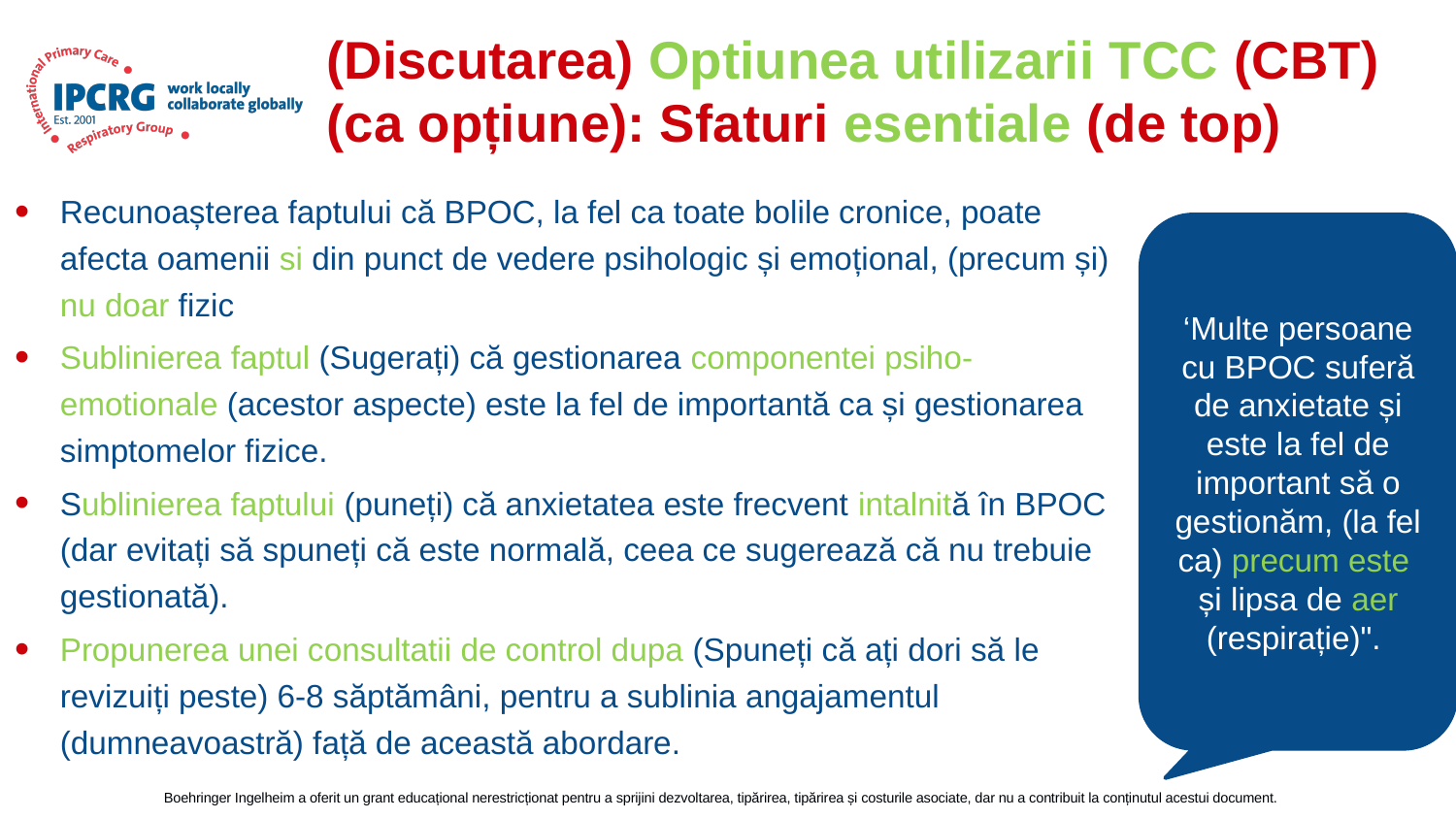

# (Discutarea) Optiunea utilizarii TCC (CBT) (ca opțiune): Sfaturi esentiale (de top)
Recunoașterea faptului că BPOC, la fel ca toate bolile cronice, poate afecta oamenii si din punct de vedere psihologic și emoțional, (precum și) nu doar fizic
Sublinierea faptul (Sugerați) că gestionarea componentei psiho-emotionale (acestor aspecte) este la fel de importantă ca și gestionarea simptomelor fizice.
Sublinierea faptului (puneți) că anxietatea este frecvent intalnită în BPOC (dar evitați să spuneți că este normală, ceea ce sugerează că nu trebuie gestionată).
Propunerea unei consultatii de control dupa (Spuneți că ați dori să le revizuiți peste) 6-8 săptămâni, pentru a sublinia angajamentul (dumneavoastră) față de această abordare.

‘Multe persoane cu BPOC suferă de anxietate și este la fel de important să o gestionăm, (la fel ca) precum este  și lipsa de aer (respirație)".